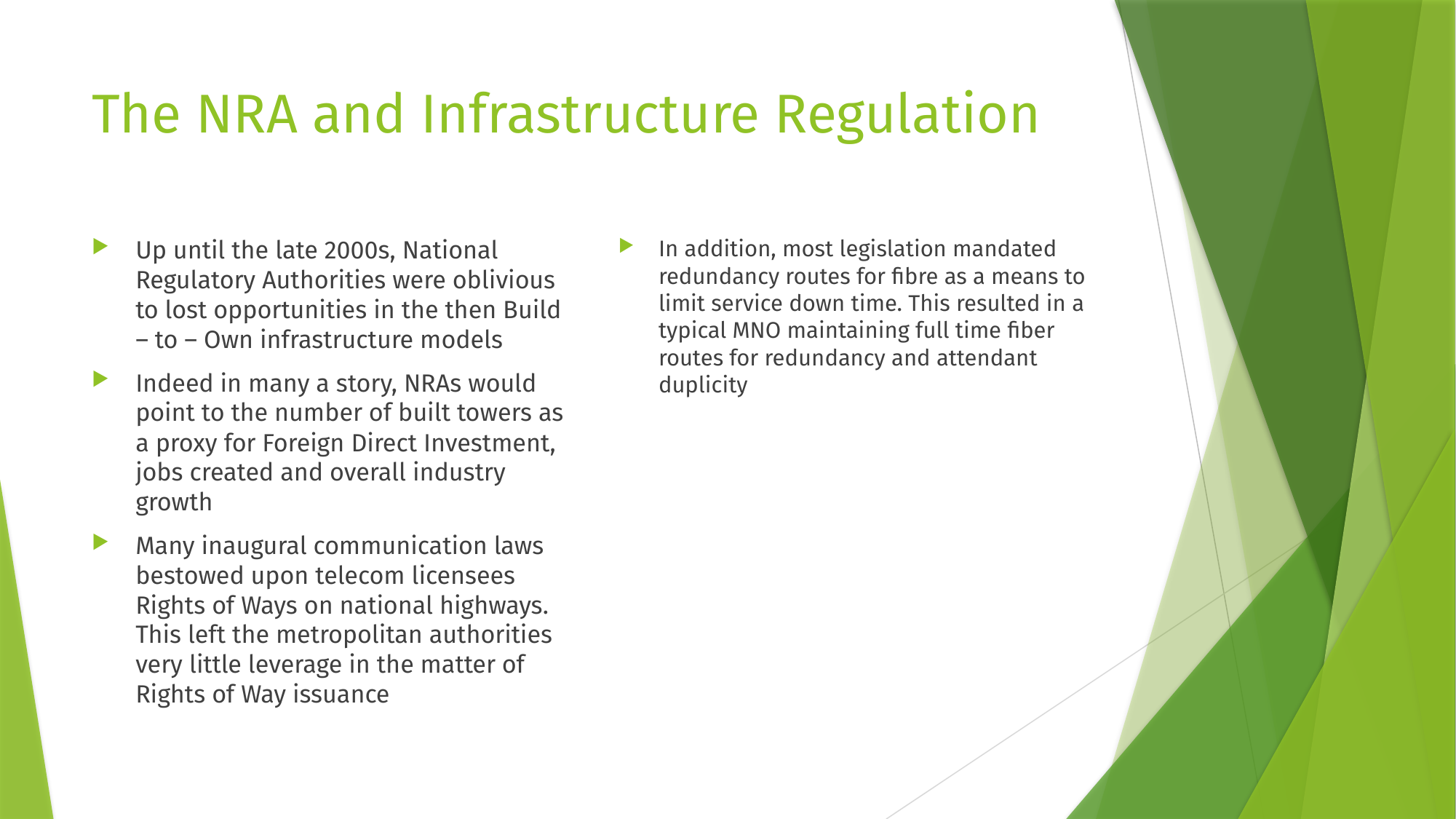

# The NRA and Infrastructure Regulation
Up until the late 2000s, National Regulatory Authorities were oblivious to lost opportunities in the then Build – to – Own infrastructure models
Indeed in many a story, NRAs would point to the number of built towers as a proxy for Foreign Direct Investment, jobs created and overall industry growth
Many inaugural communication laws bestowed upon telecom licensees Rights of Ways on national highways. This left the metropolitan authorities very little leverage in the matter of Rights of Way issuance
In addition, most legislation mandated redundancy routes for fibre as a means to limit service down time. This resulted in a typical MNO maintaining full time fiber routes for redundancy and attendant duplicity